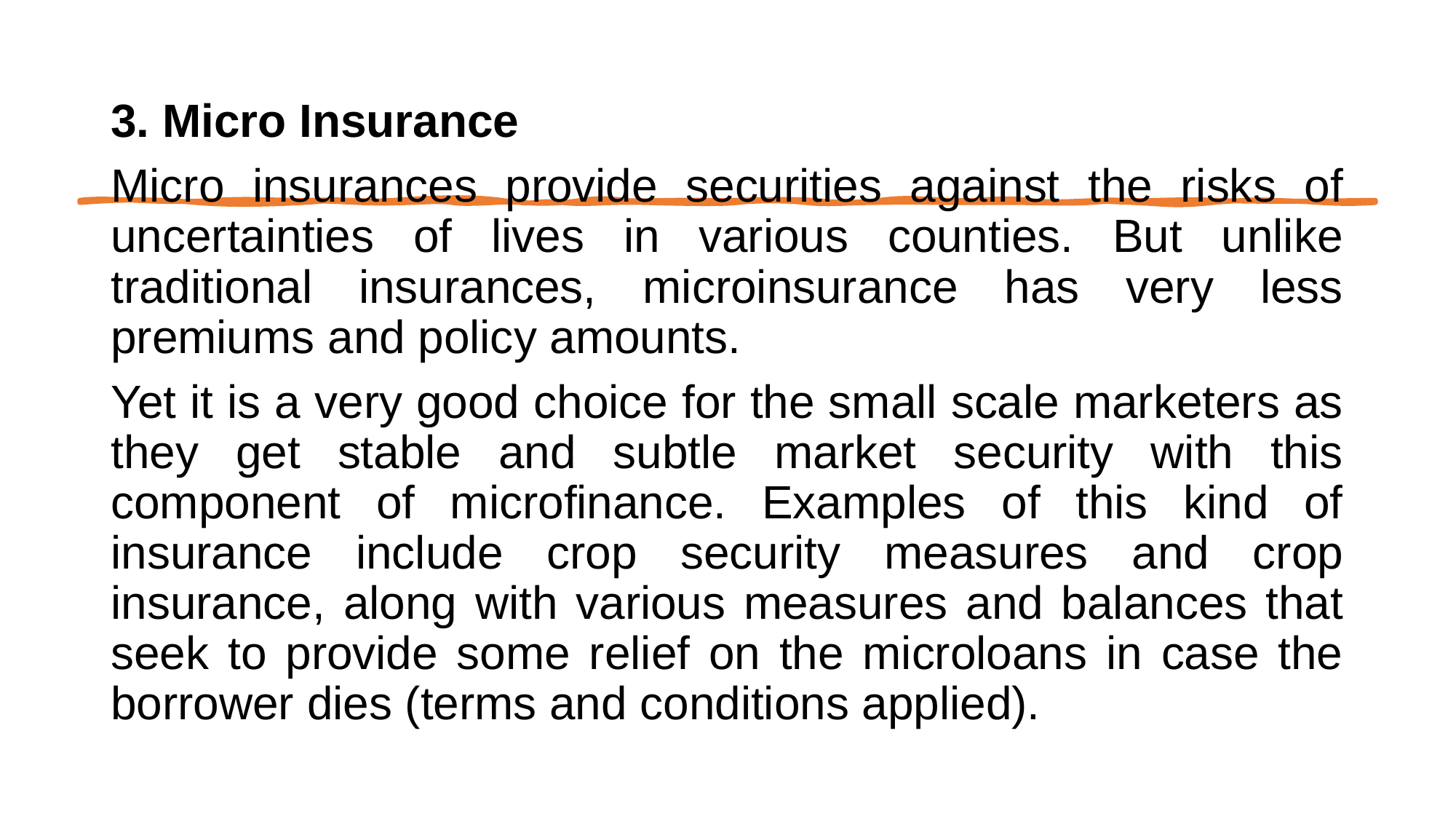

3. Micro Insurance
Micro insurances provide securities against the risks of uncertainties of lives in various counties. But unlike traditional insurances, microinsurance has very less premiums and policy amounts.
Yet it is a very good choice for the small scale marketers as they get stable and subtle market security with this component of microfinance. Examples of this kind of insurance include crop security measures and crop insurance, along with various measures and balances that seek to provide some relief on the microloans in case the borrower dies (terms and conditions applied).